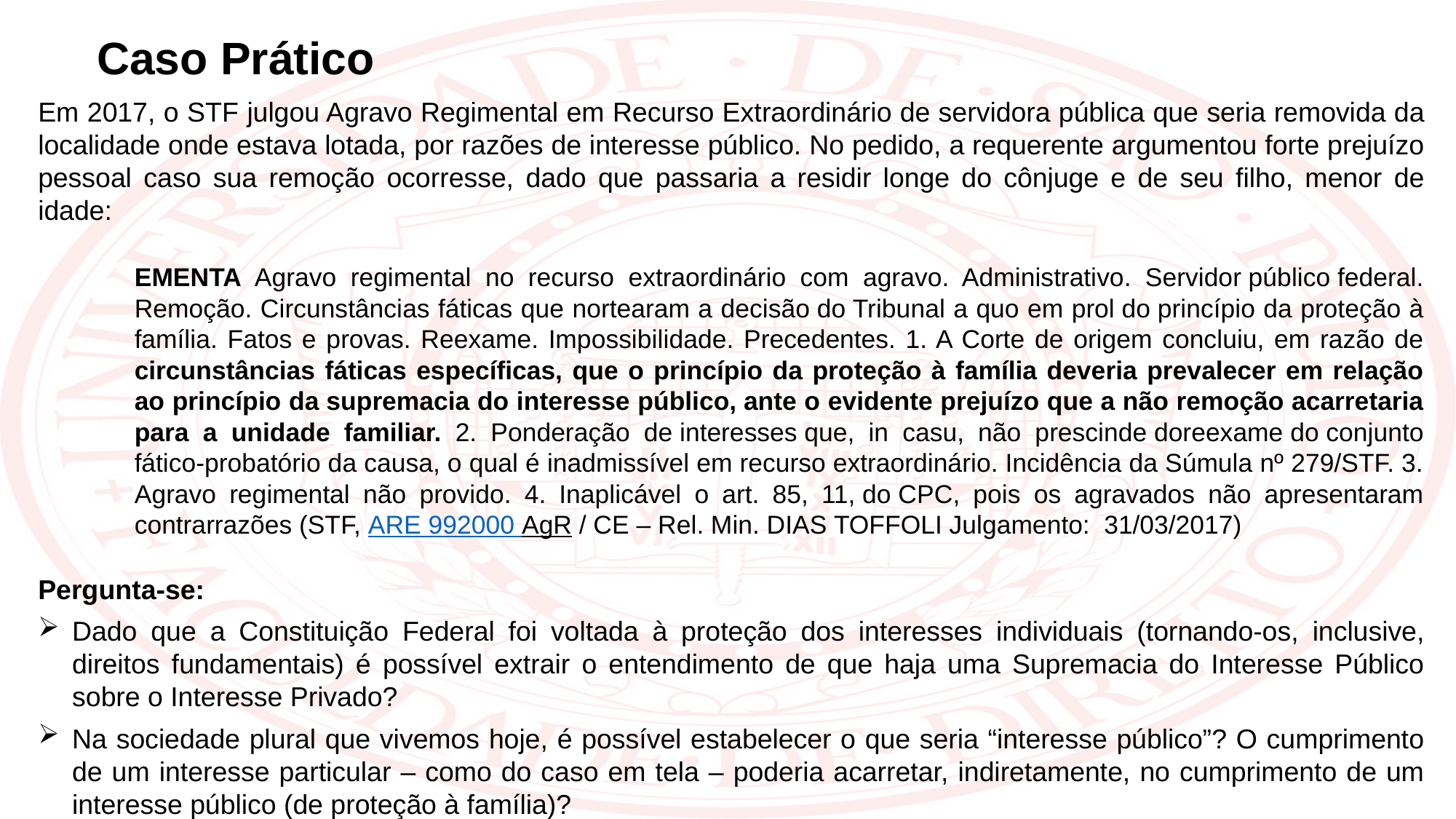

Caso Prático
Em 2017, o STF julgou Agravo Regimental em Recurso Extraordinário de servidora pública que seria removida da localidade onde estava lotada, por razões de interesse público. No pedido, a requerente argumentou forte prejuízo pessoal caso sua remoção ocorresse, dado que passaria a residir longe do cônjuge e de seu filho, menor de idade:

EMENTA Agravo regimental no recurso extraordinário com agravo. Administrativo. Servidor público federal. Remoção. Circunstâncias fáticas que nortearam a decisão do Tribunal a quo em prol do princípio da proteção à família. Fatos e provas. Reexame. Impossibilidade. Precedentes. 1. A Corte de origem concluiu, em razão de circunstâncias fáticas específicas, que o princípio da proteção à família deveria prevalecer em relação ao princípio da supremacia do interesse público, ante o evidente prejuízo que a não remoção acarretaria para a unidade familiar. 2. Ponderação de interesses que, in casu, não prescinde doreexame do conjunto fático-probatório da causa, o qual é inadmissível em recurso extraordinário. Incidência da Súmula nº 279/STF. 3. Agravo regimental não provido. 4. Inaplicável o art. 85, 11, do CPC, pois os agravados não apresentaram contrarrazões (STF, ARE 992000 AgR / CE – Rel. Min. DIAS TOFFOLI Julgamento:  31/03/2017)

Pergunta-se:

Dado que a Constituição Federal foi voltada à proteção dos interesses individuais (tornando-os, inclusive, direitos fundamentais) é possível extrair o entendimento de que haja uma Supremacia do Interesse Público sobre o Interesse Privado?

Na sociedade plural que vivemos hoje, é possível estabelecer o que seria “interesse público”? O cumprimento de um interesse particular – como do caso em tela – poderia acarretar, indiretamente, no cumprimento de um interesse público (de proteção à família)?